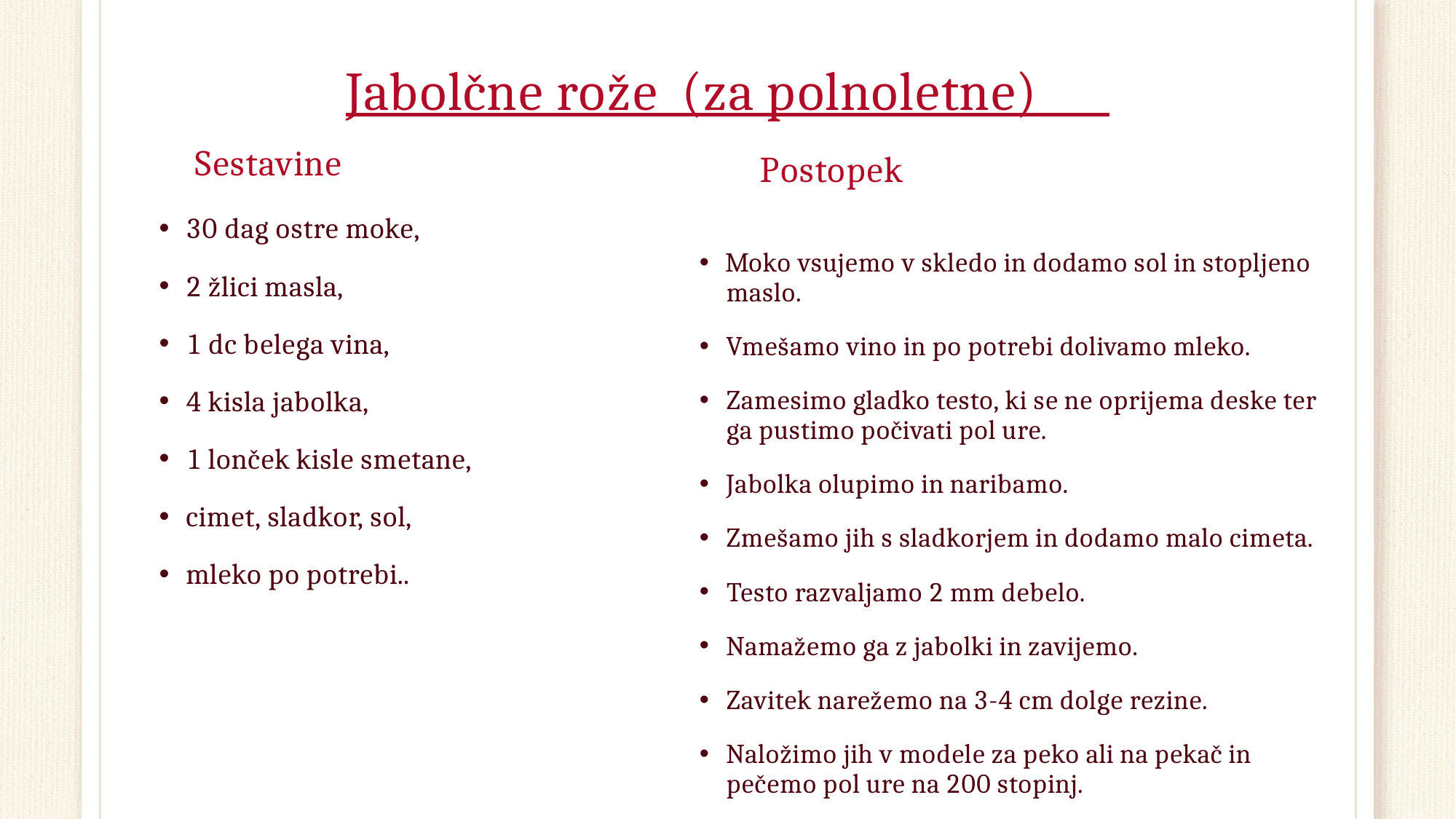

# Jabolčne rože  (za polnoletne)
Sestavine
Postopek

Moko vsujemo v skledo in dodamo sol in stopljeno maslo.
Vmešamo vino in po potrebi dolivamo mleko.
Zamesimo gladko testo, ki se ne oprijema deske ter ga pustimo počivati pol ure.
Jabolka olupimo in naribamo.
Zmešamo jih s sladkorjem in dodamo malo cimeta.
Testo razvaljamo 2 mm debelo.
Namažemo ga z jabolki in zavijemo.
Zavitek narežemo na 3-4 cm dolge rezine.
Naložimo jih v modele za peko ali na pekač in pečemo pol ure na 200 stopinj.
30 dag ostre moke,
2 žlici masla,
1 dc belega vina,
4 kisla jabolka,
1 lonček kisle smetane,
cimet, sladkor, sol,
mleko po potrebi..